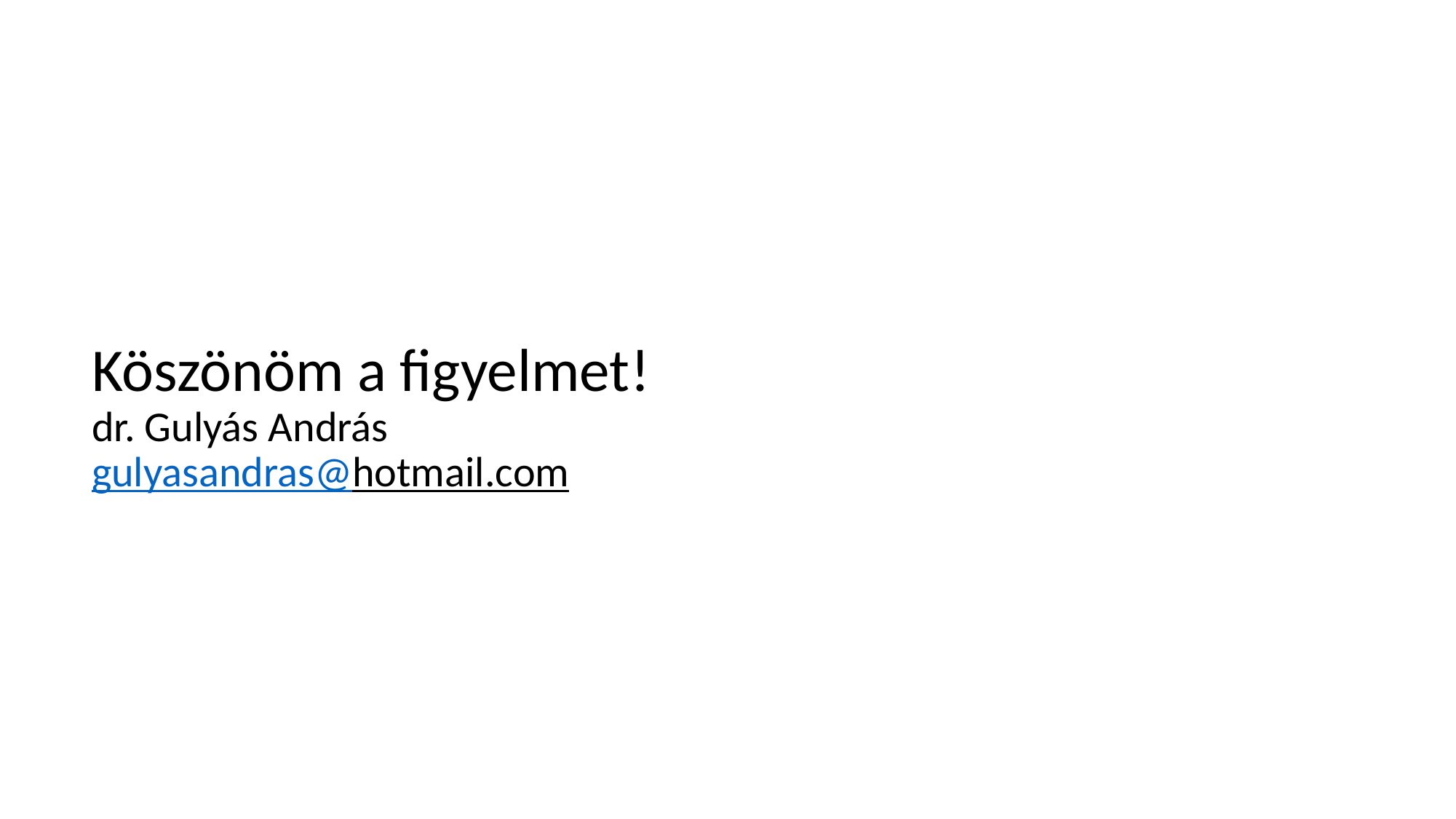

# Köszönöm a figyelmet! dr. Gulyás András gulyasandras@hotmail.com